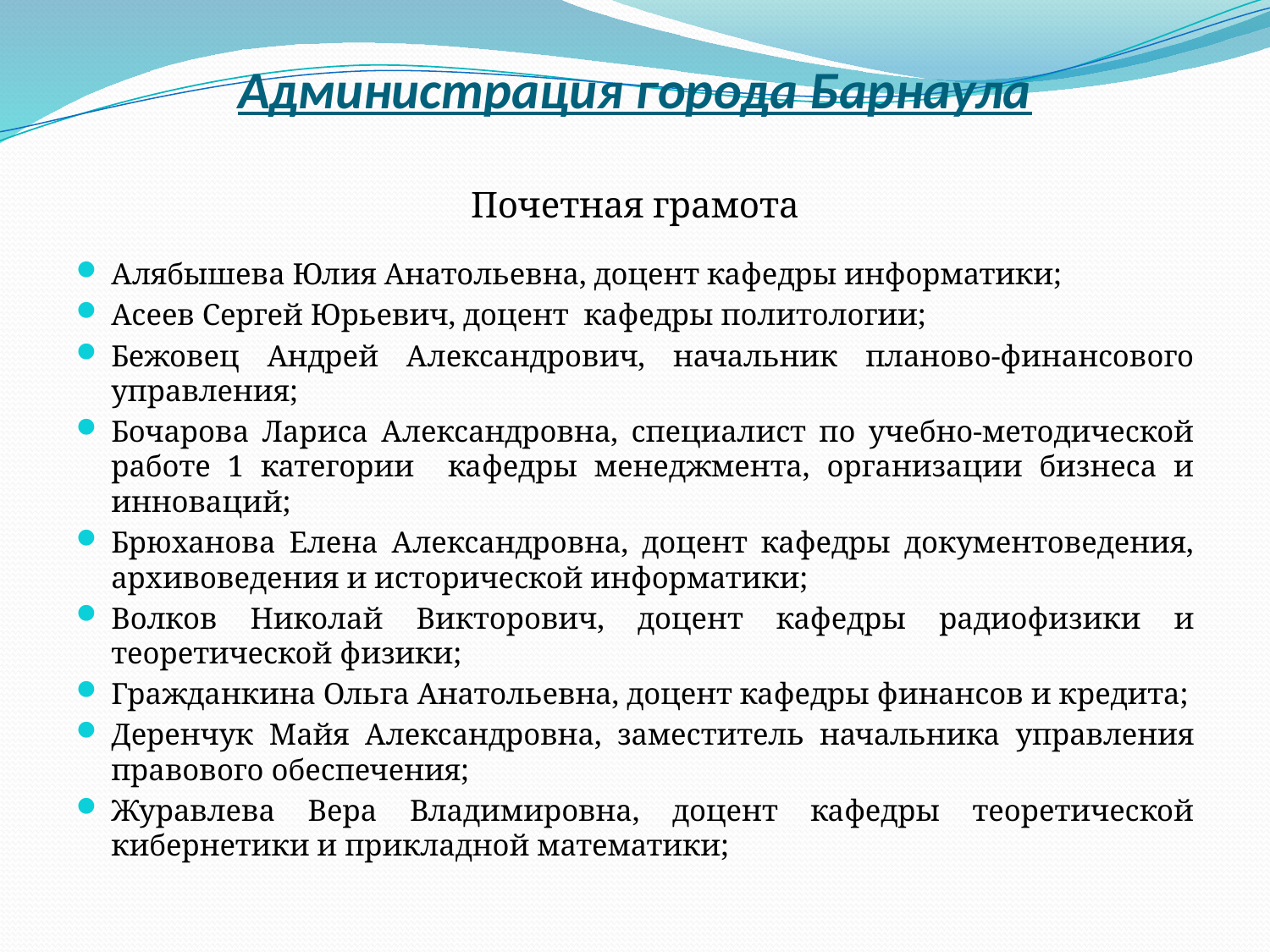

# Администрация города Барнаула
Почетная грамота

Алябышева Юлия Анатольевна, доцент кафедры информатики;
Асеев Сергей Юрьевич, доцент  кафедры политологии;
Бежовец Андрей Александрович, начальник планово-финансового управления;
Бочарова Лариса Александровна, специалист по учебно-методической работе 1 категории  кафедры менеджмента, организации бизнеса и инноваций;
Брюханова Елена Александровна, доцент кафедры документоведения, архивоведения и исторической информатики;
Волков Николай Викторович, доцент кафедры радиофизики и теоретической физики;
Гражданкина Ольга Анатольевна, доцент кафедры финансов и кредита;
Деренчук Майя Александровна, заместитель начальника управления правового обеспечения;
Журавлева Вера Владимировна, доцент кафедры теоретической кибернетики и прикладной математики;